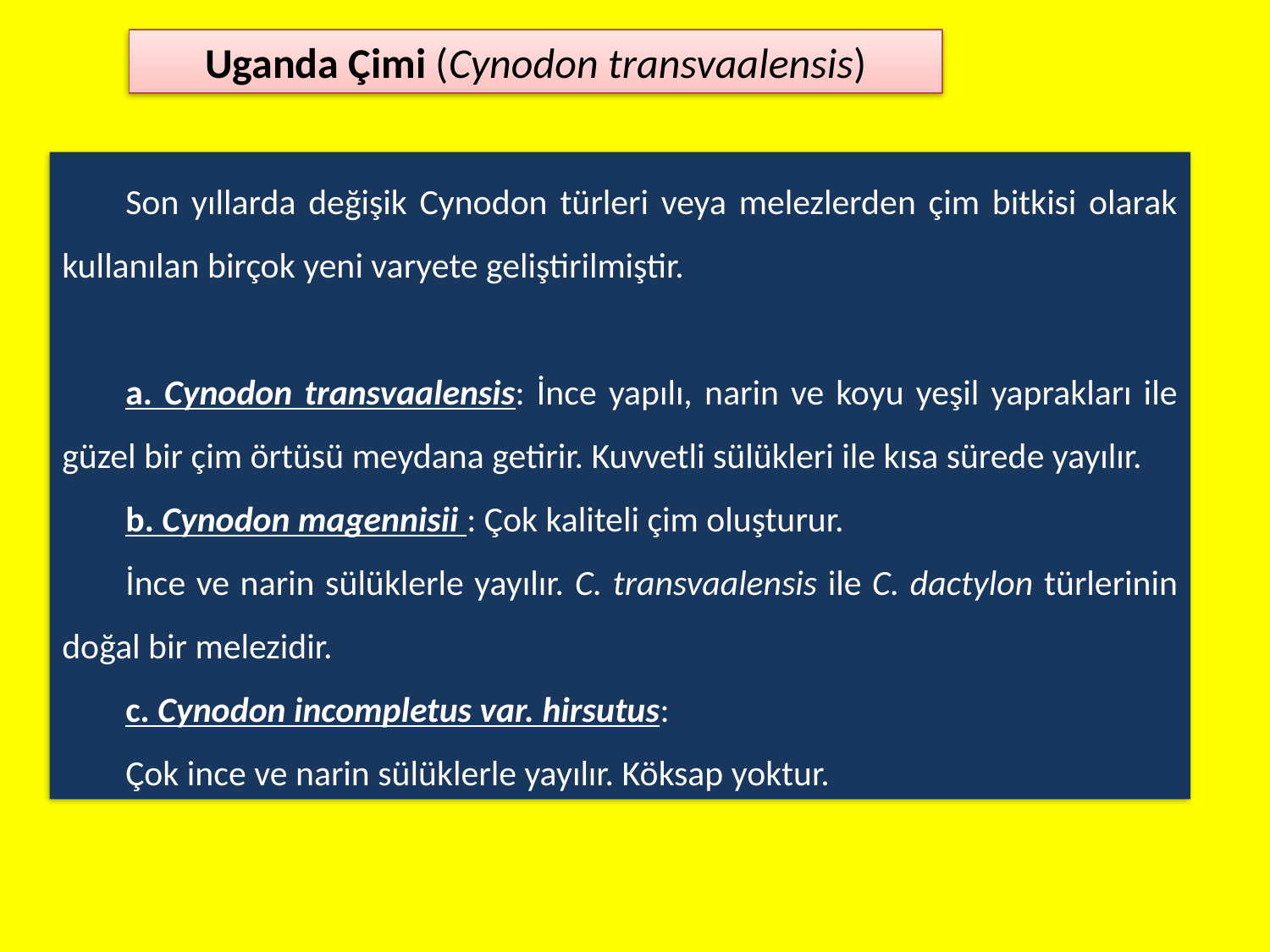

Uganda Çimi (Cynodon transvaalensis)
Son yıllarda değişik Cynodon türleri veya melezlerden çim bitkisi olarak kullanılan birçok yeni varyete geliştirilmiştir.

a. Cynodon transvaalensis: İnce yapılı, narin ve koyu yeşil yaprakları ile güzel bir çim örtüsü meydana getirir. Kuvvetli sülükleri ile kısa sürede yayılır.
b. Cynodon magennisii : Çok kaliteli çim oluşturur.
İnce ve narin sülüklerle yayılır. C. transvaalensis ile C. dactylon türlerinin doğal bir melezidir.
c. Cynodon incompletus var. hirsutus:
Çok ince ve narin sülüklerle yayılır. Köksap yoktur.